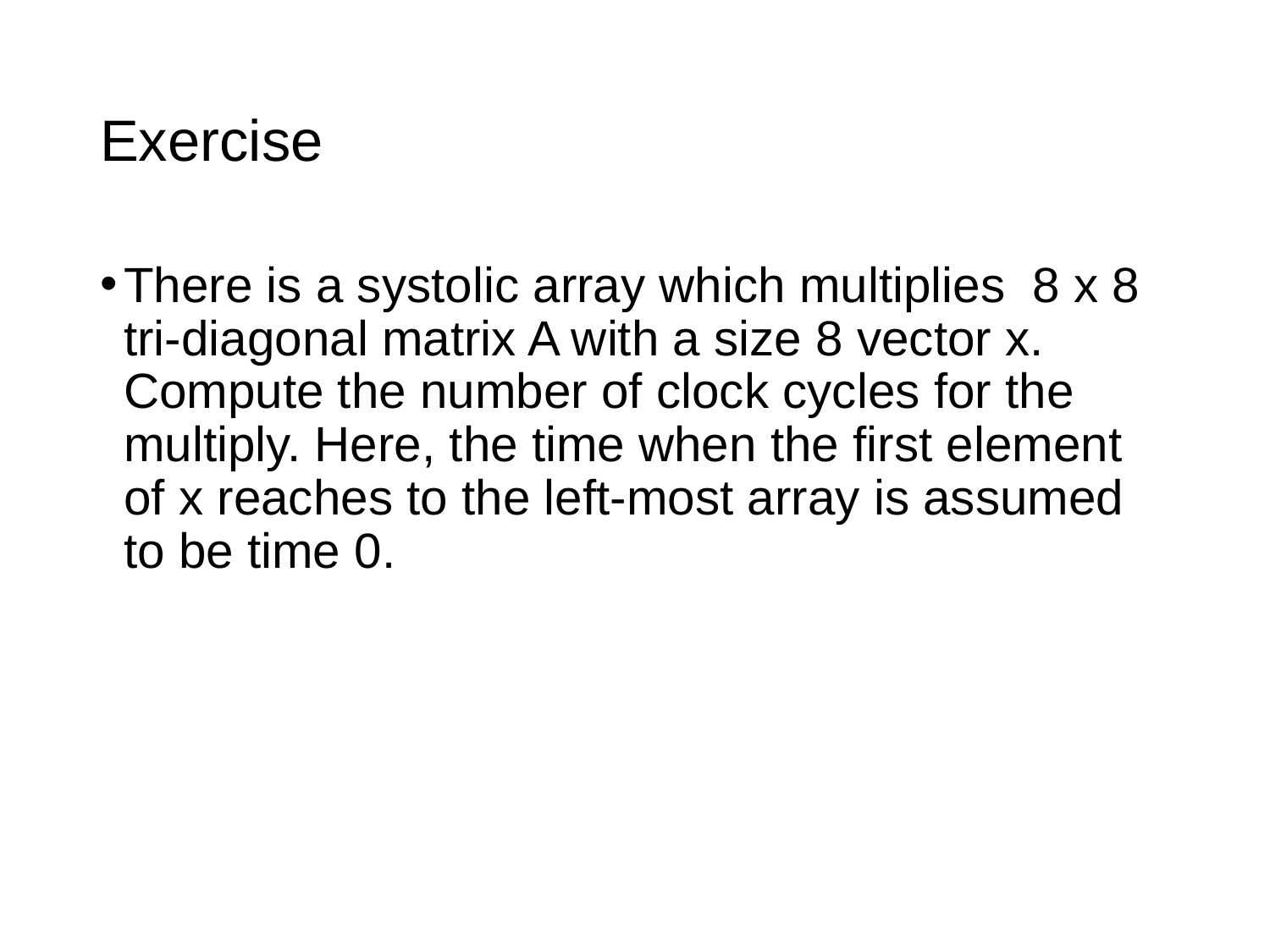

# Exercise
There is a systolic array which multiplies  8 x 8 tri-diagonal matrix A with a size 8 vector x. Compute the number of clock cycles for the multiply. Here, the time when the first element of x reaches to the left-most array is assumed to be time 0.